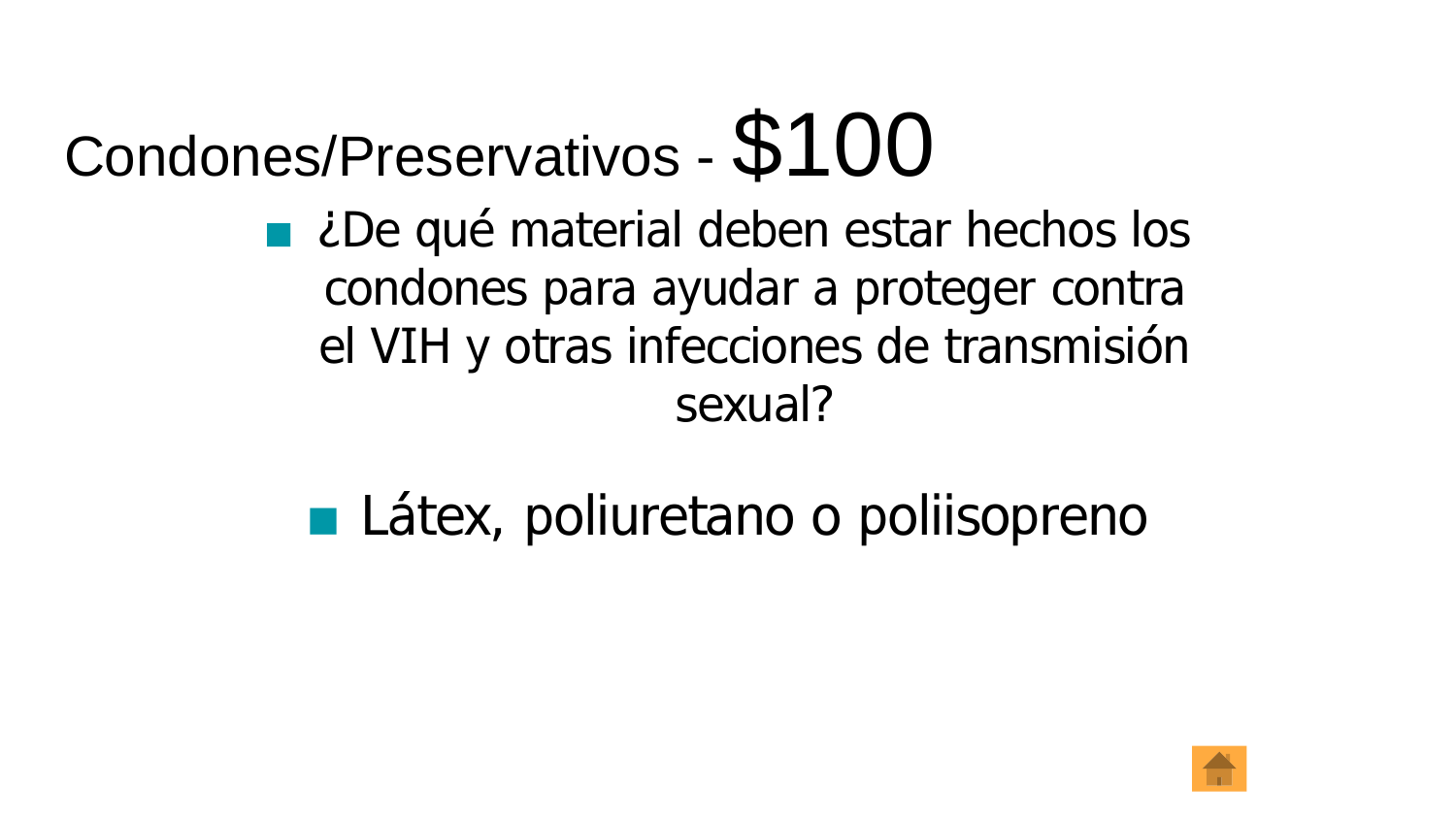

# Condones/Preservativos - $100
¿De qué material deben estar hechos los condones para ayudar a proteger contra el VIH y otras infecciones de transmisión sexual?
Látex, poliuretano o poliisopreno